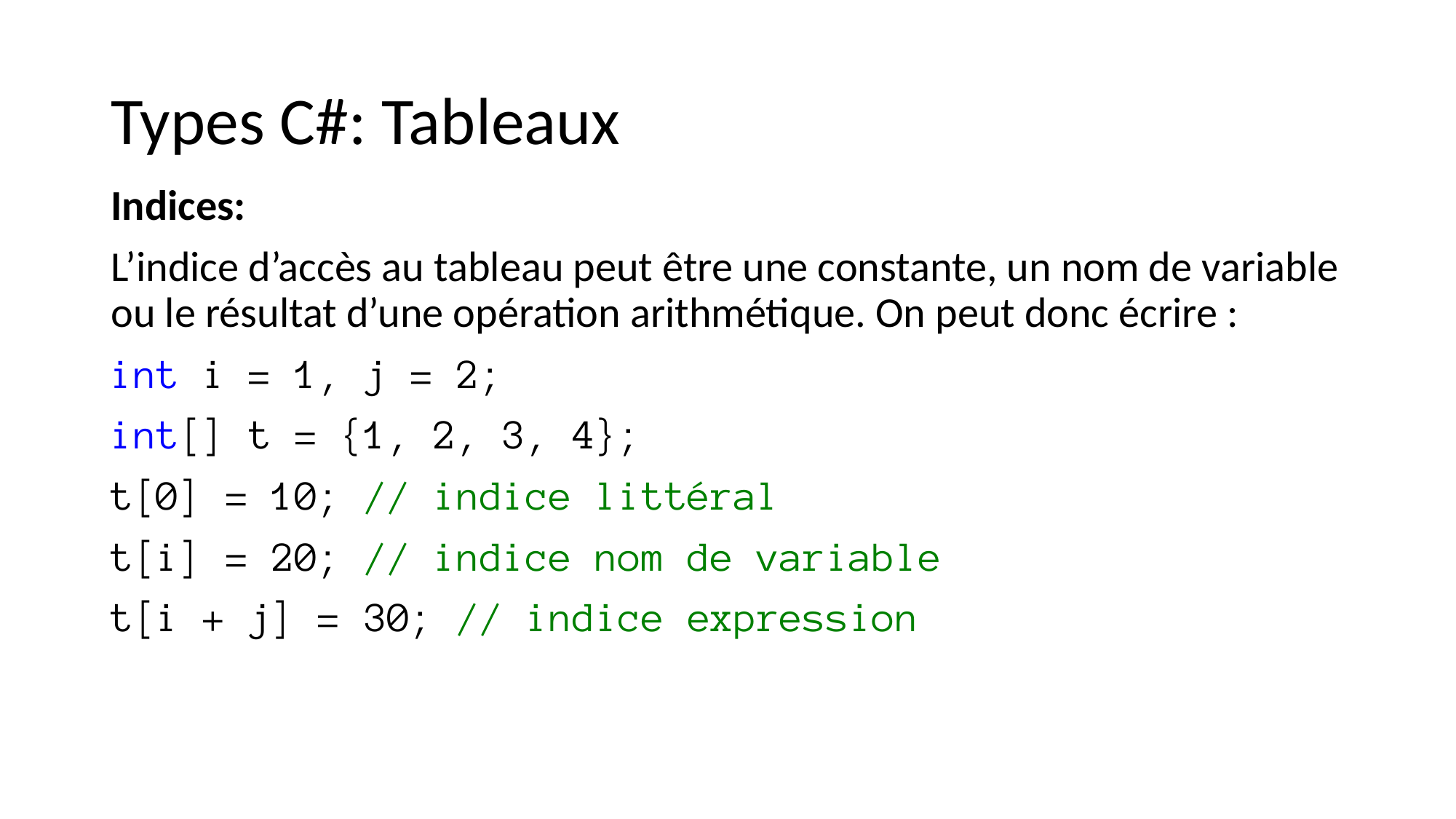

# Types C#: Tableaux
Indices:
L’indice d’accès au tableau peut être une constante, un nom de variable ou le résultat d’une opération arithmétique. On peut donc écrire :
int i = 1, j = 2;
int[] t = {1, 2, 3, 4};
t[0] = 10; // indice littéral
t[i] = 20; // indice nom de variable
t[i + j] = 30; // indice expression